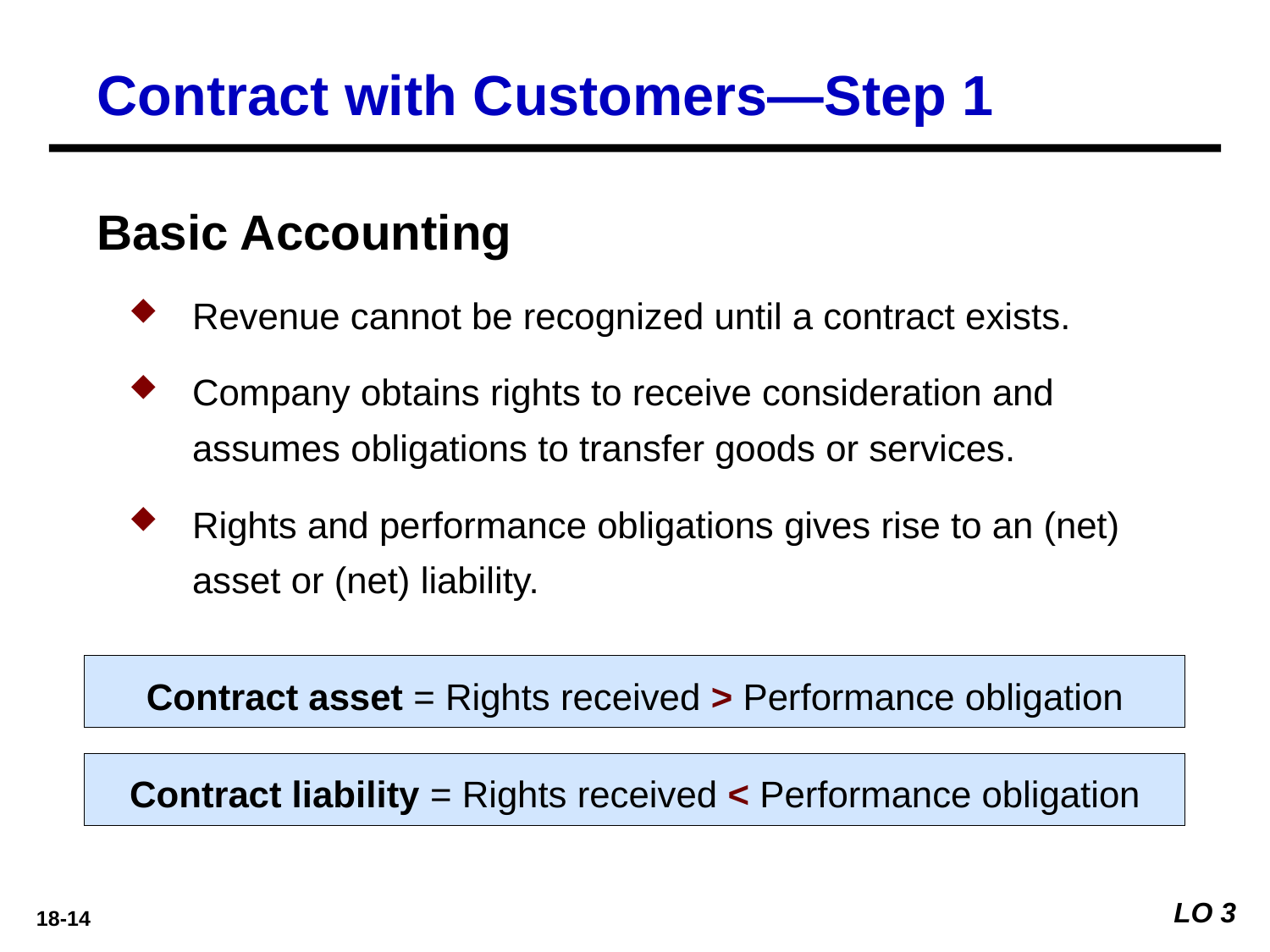

Contract with Customers—Step 1

Basic Accounting
Revenue cannot be recognized until a contract exists.
Company obtains rights to receive consideration and assumes obligations to transfer goods or services.
Rights and performance obligations gives rise to an (net) asset or (net) liability.
Contract asset = Rights received > Performance obligation
Contract liability = Rights received < Performance obligation
LO 3